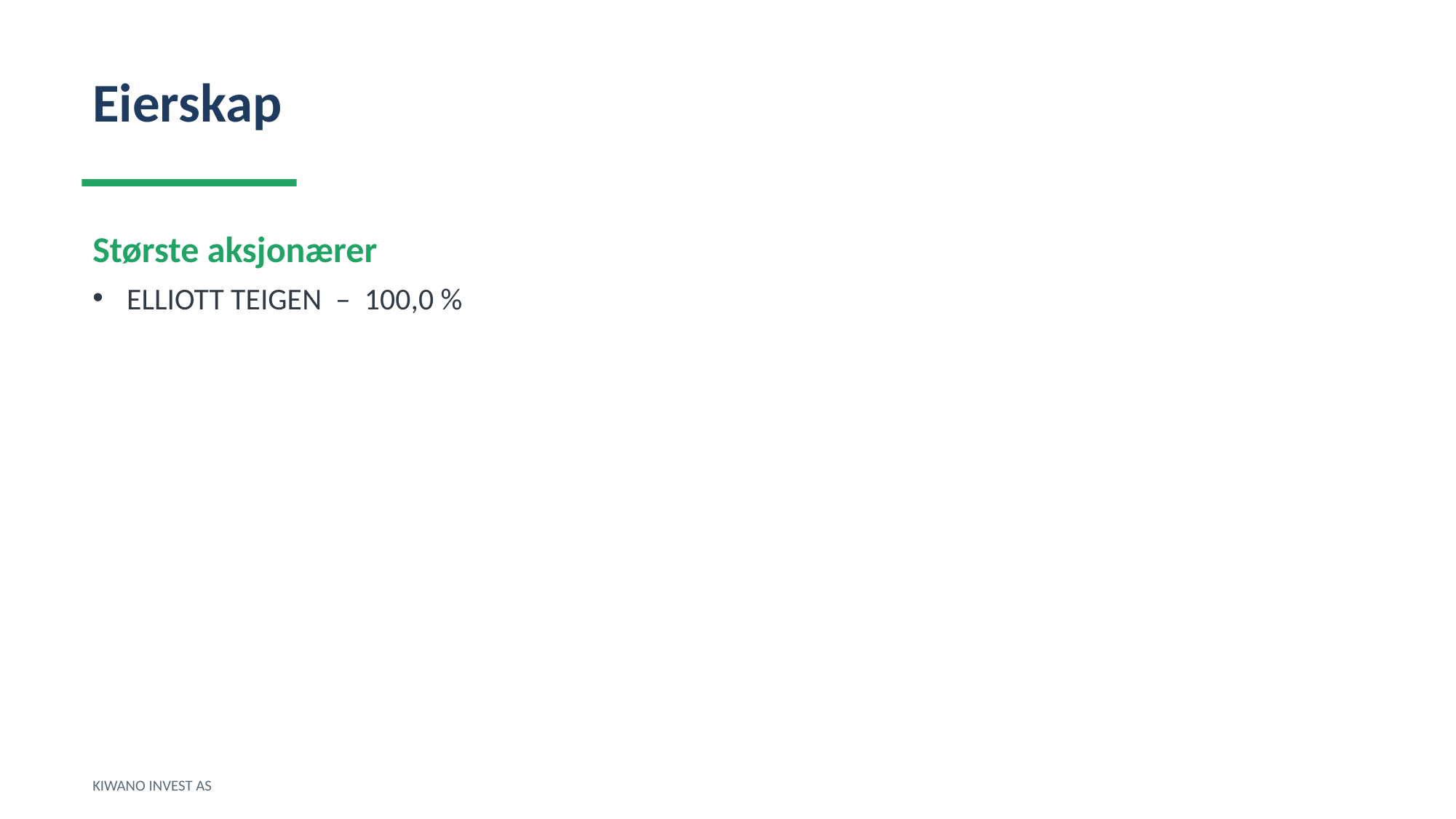

Eierskap

Største aksjonærer
ELLIOTT TEIGEN  –  100,0 %
KIWANO INVEST AS